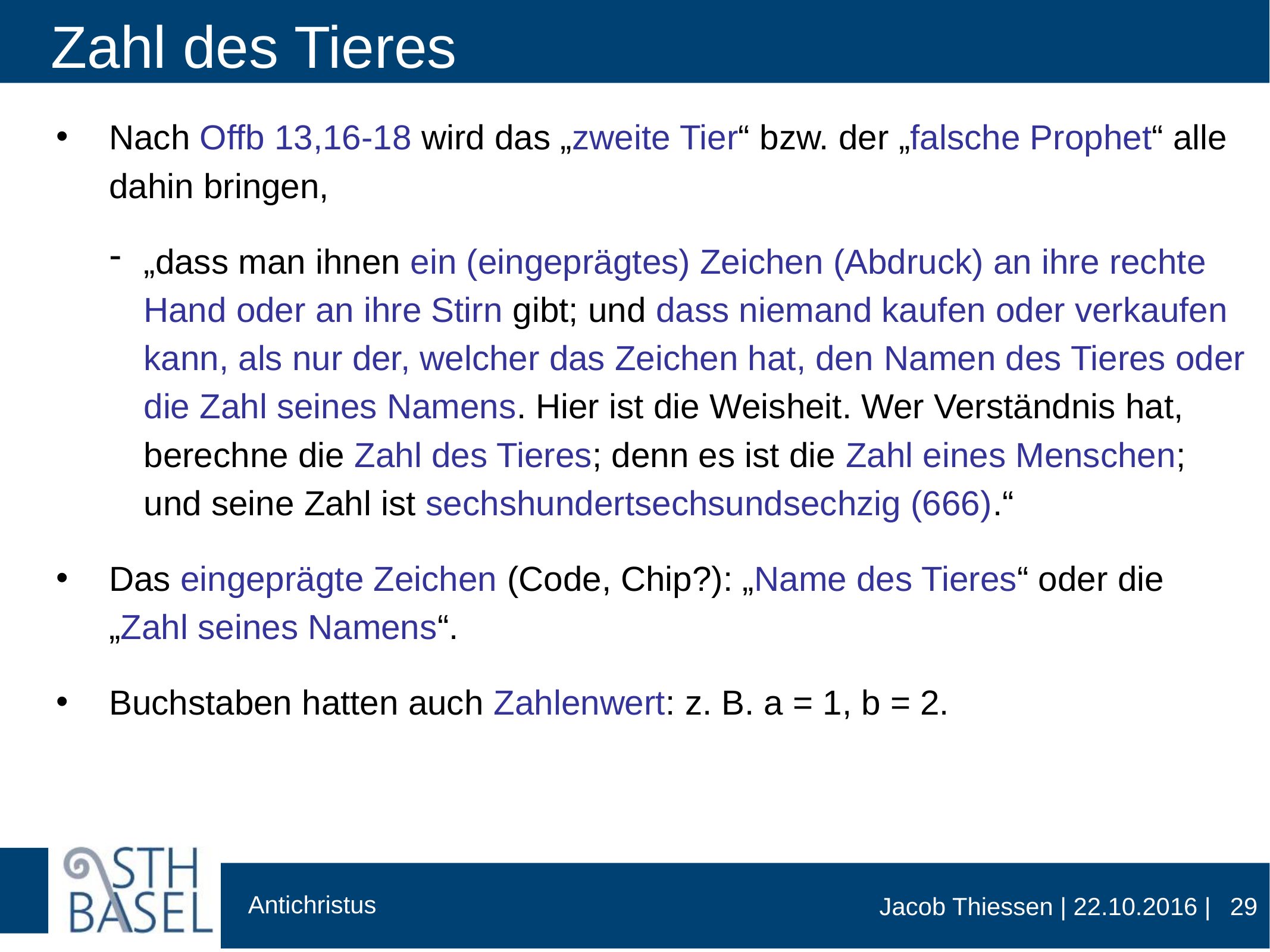

# Zahl des Tieres
Nach Offb 13,16-18 wird das „zweite Tier“ bzw. der „falsche Prophet“ alle dahin bringen,
„dass man ihnen ein (eingeprägtes) Zeichen (Abdruck) an ihre rechte Hand oder an ihre Stirn gibt; und dass niemand kaufen oder verkaufen kann, als nur der, welcher das Zeichen hat, den Namen des Tieres oder die Zahl seines Namens. Hier ist die Weisheit. Wer Verständnis hat, berechne die Zahl des Tieres; denn es ist die Zahl eines Menschen; und seine Zahl ist sechshundertsechsundsechzig (666).“
Das eingeprägte Zeichen (Code, Chip?): „Name des Tieres“ oder die „Zahl seines Namens“.
Buchstaben hatten auch Zahlenwert: z. B. a = 1, b = 2.
29